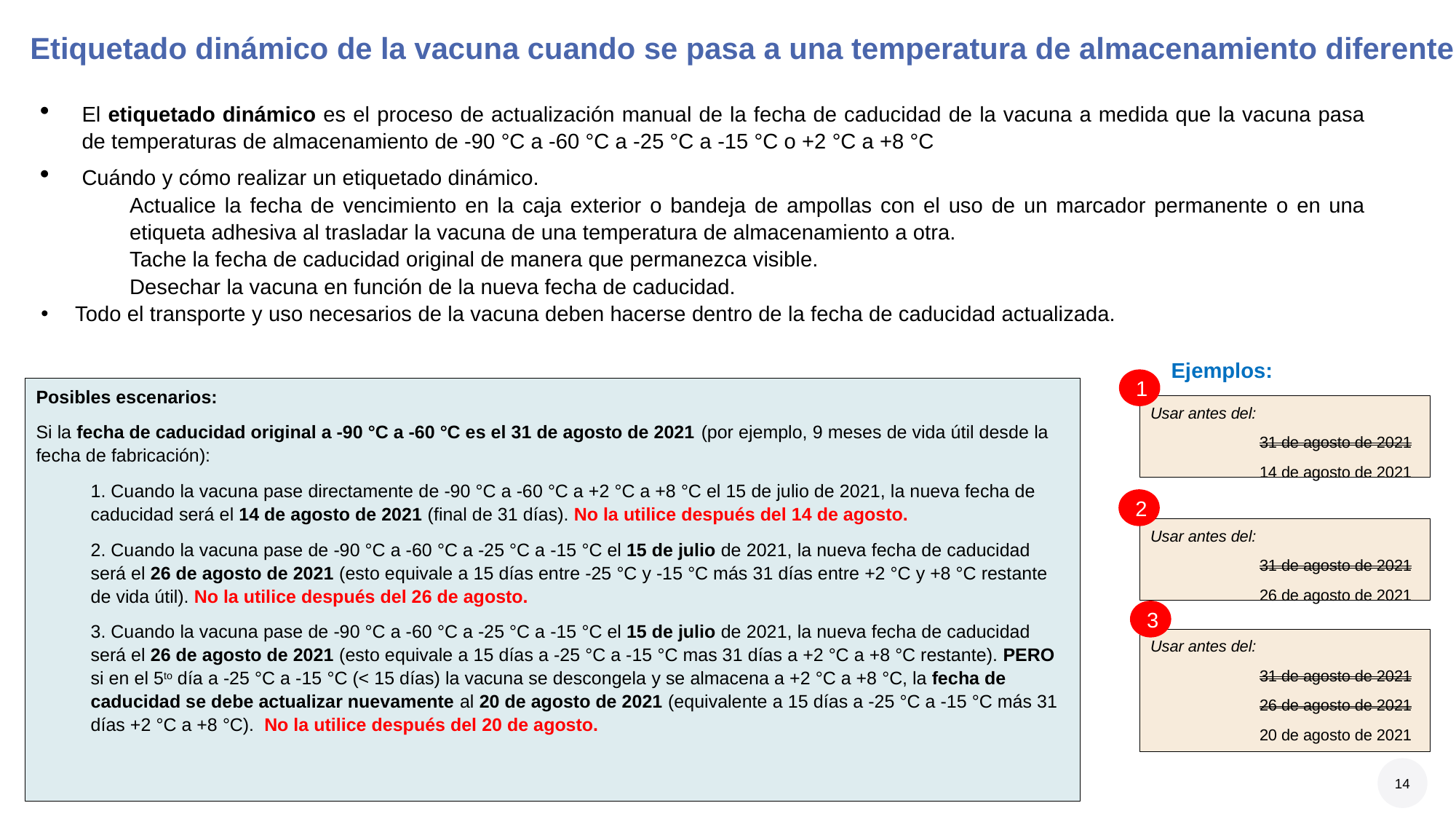

Etiquetado dinámico de la vacuna cuando se pasa a una temperatura de almacenamiento diferente
El etiquetado dinámico es el proceso de actualización manual de la fecha de caducidad de la vacuna a medida que la vacuna pasa de temperaturas de almacenamiento de -90 °C a -60 °C a -25 °C a -15 °C o +2 °C a +8 °C
Cuándo y cómo realizar un etiquetado dinámico.
Actualice la fecha de vencimiento en la caja exterior o bandeja de ampollas con el uso de un marcador permanente o en una etiqueta adhesiva al trasladar la vacuna de una temperatura de almacenamiento a otra.
Tache la fecha de caducidad original de manera que permanezca visible.
Desechar la vacuna en función de la nueva fecha de caducidad.
Todo el transporte y uso necesarios de la vacuna deben hacerse dentro de la fecha de caducidad actualizada.

Ejemplos:
1
Posibles escenarios:
Si la fecha de caducidad original a -90 °C a -60 °C es el 31 de agosto de 2021 (por ejemplo, 9 meses de vida útil desde la fecha de fabricación):
1. Cuando la vacuna pase directamente de -90 °C a -60 °C a +2 °C a +8 °C el 15 de julio de 2021, la nueva fecha de caducidad será el 14 de agosto de 2021 (final de 31 días). No la utilice después del 14 de agosto.
2. Cuando la vacuna pase de -90 °C a -60 °C a -25 °C a -15 °C el 15 de julio de 2021, la nueva fecha de caducidad será el 26 de agosto de 2021 (esto equivale a 15 días entre -25 °C y -15 °C más 31 días entre +2 °C y +8 °C restante de vida útil). No la utilice después del 26 de agosto.
3. Cuando la vacuna pase de -90 °C a -60 °C a -25 °C a -15 °C el 15 de julio de 2021, la nueva fecha de caducidad será el 26 de agosto de 2021 (esto equivale a 15 días a -25 °C a -15 °C mas 31 días a +2 °C a +8 °C restante). PERO si en el 5to día a -25 °C a -15 °C (< 15 días) la vacuna se descongela y se almacena a +2 °C a +8 °C, la fecha de caducidad se debe actualizar nuevamente al 20 de agosto de 2021 (equivalente a 15 días a -25 °C a -15 °C más 31 días +2 °C a +8 °C).  No la utilice después del 20 de agosto.

Usar antes del:
	31 de agosto de 2021
	14 de agosto de 2021
2
Usar antes del:
	31 de agosto de 2021
	26 de agosto de 2021
3
Usar antes del:
	31 de agosto de 2021
	26 de agosto de 2021
	20 de agosto de 2021